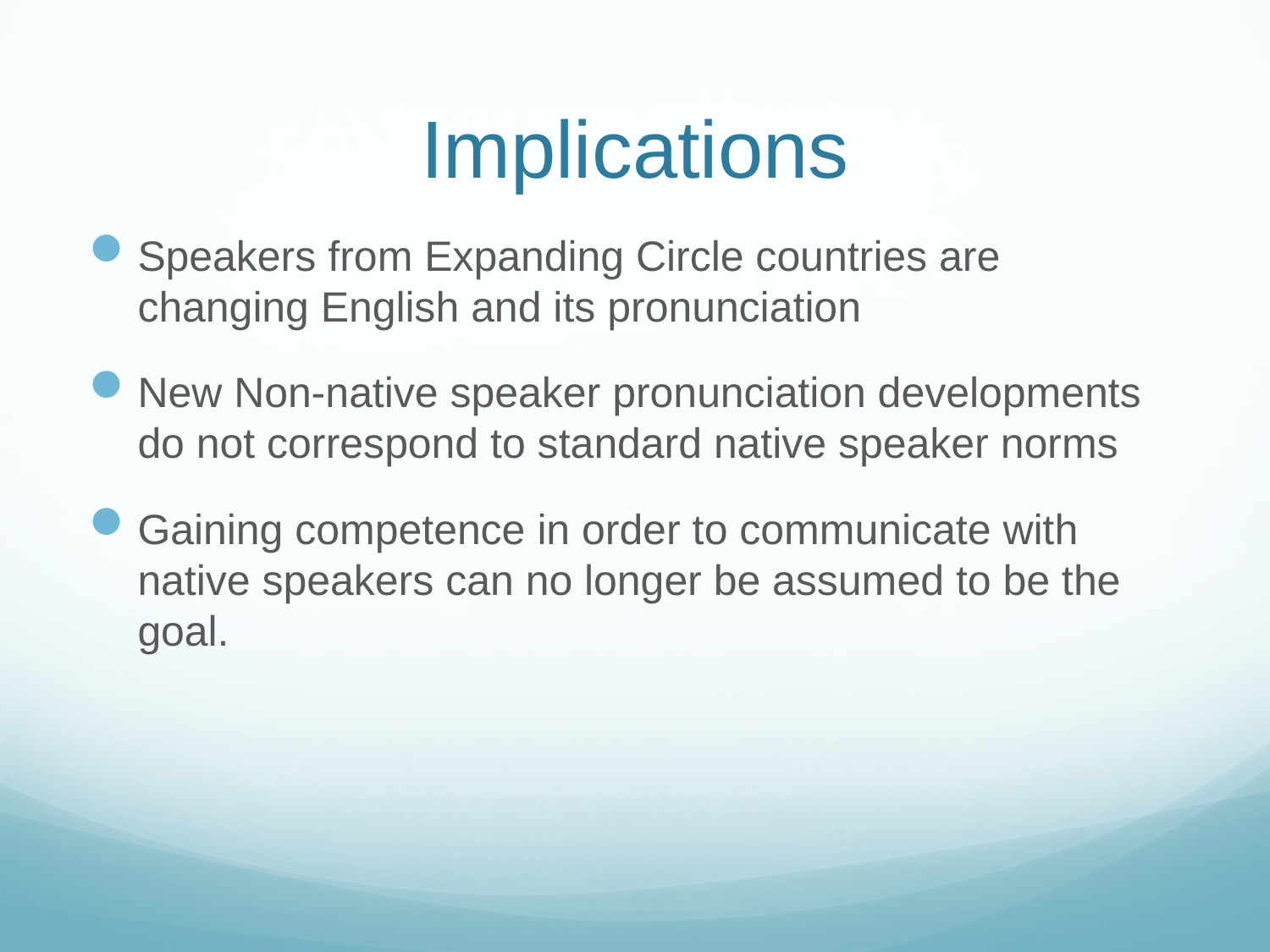

# Implications
Speakers from Expanding Circle countries are changing English and its pronunciation
New Non-native speaker pronunciation developments do not correspond to standard native speaker norms
Gaining competence in order to communicate with native speakers can no longer be assumed to be the goal.